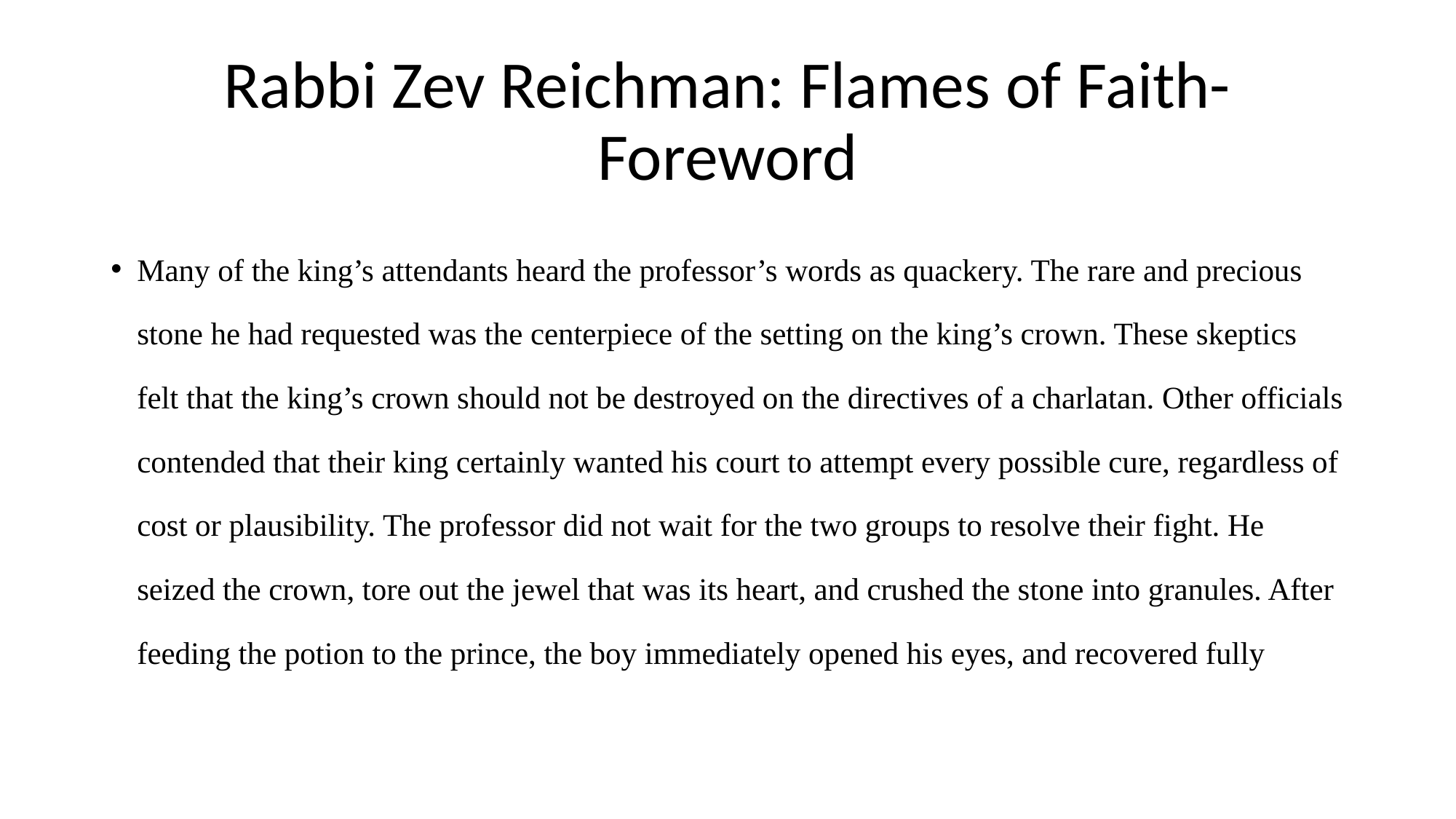

# Rabbi Zev Reichman: Flames of Faith- Foreword
Many of the king’s attendants heard the professor’s words as quackery. The rare and precious stone he had requested was the centerpiece of the setting on the king’s crown. These skeptics felt that the king’s crown should not be destroyed on the directives of a charlatan. Other officials contended that their king certainly wanted his court to attempt every possible cure, regardless of cost or plausibility. The professor did not wait for the two groups to resolve their fight. He seized the crown, tore out the jewel that was its heart, and crushed the stone into granules. After feeding the potion to the prince, the boy immediately opened his eyes, and recovered fully